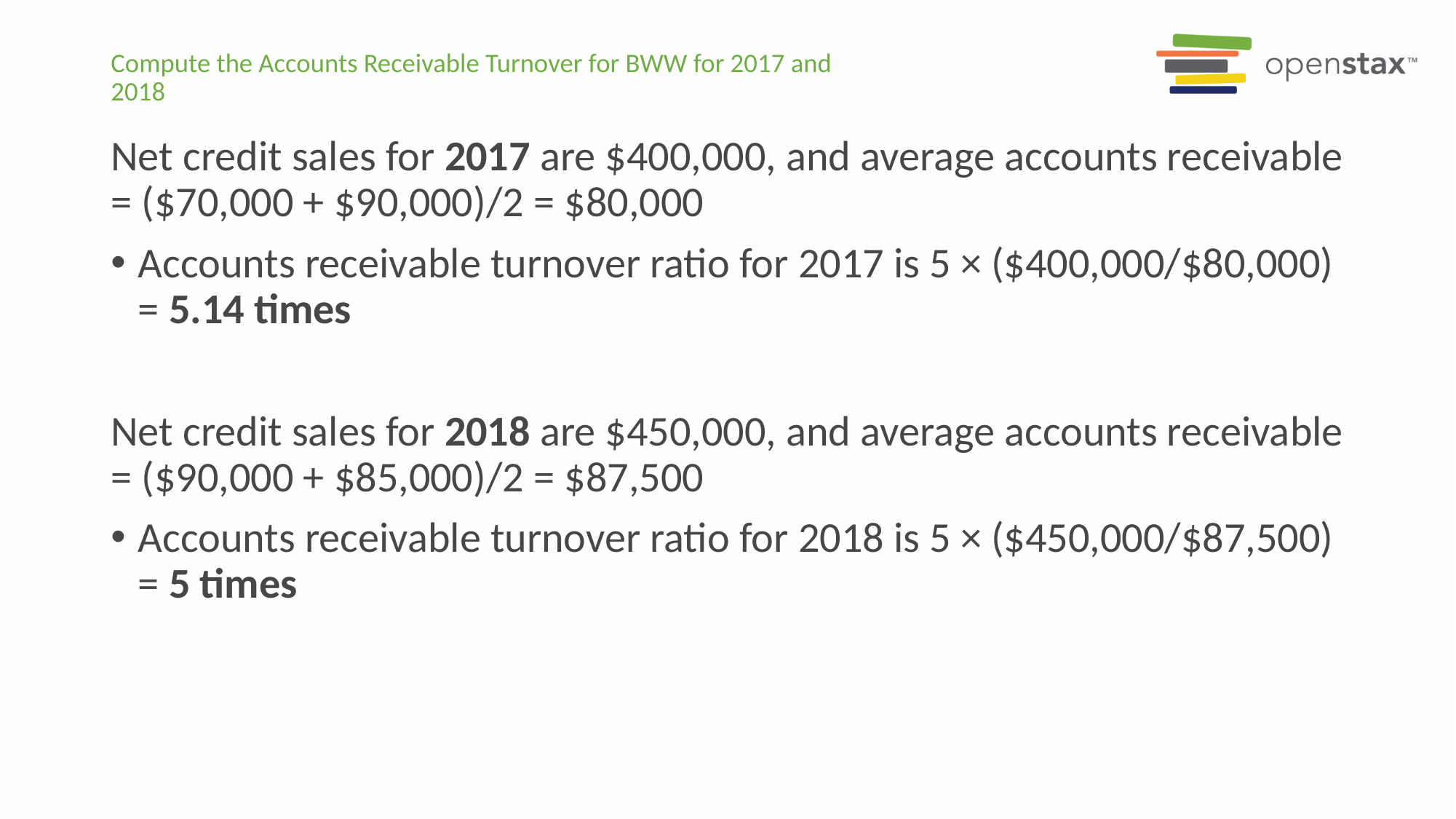

# Compute the Accounts Receivable Turnover for BWW for 2017 and 2018
Net credit sales for 2017 are $400,000, and average accounts receivable = ($70,000 + $90,000)/2 = $80,000
Accounts receivable turnover ratio for 2017 is 5 × ($400,000/$80,000) = 5.14 times

Net credit sales for 2018 are $450,000, and average accounts receivable = ($90,000 + $85,000)/2 = $87,500
Accounts receivable turnover ratio for 2018 is 5 × ($450,000/$87,500) = 5 times